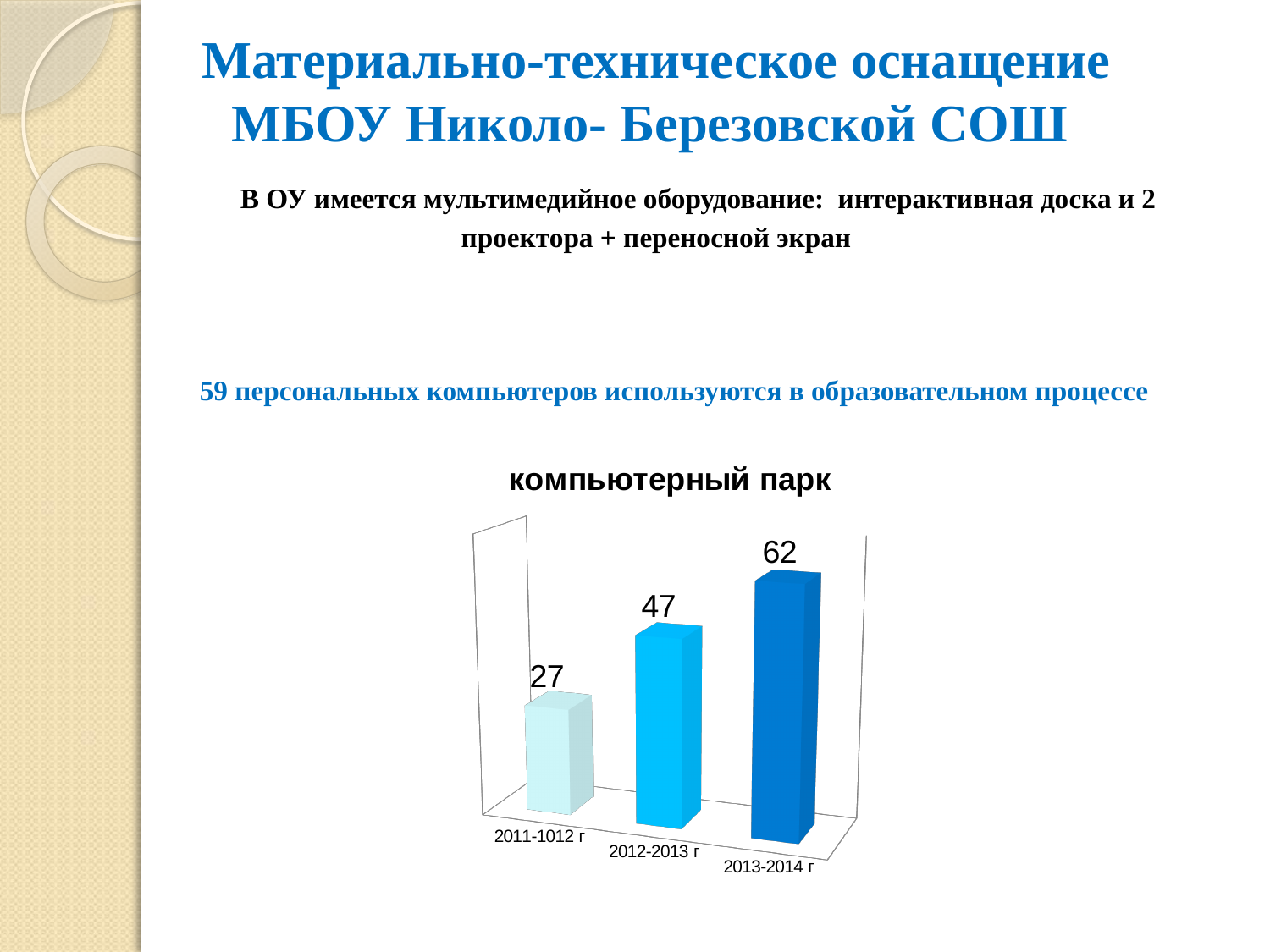

# Материально-техническое оснащение МБОУ Николо- Березовской СОШ В ОУ имеется мультимедийное оборудование:  интерактивная доска и 2  проектора + переносной экран
59 персональных компьютеров используются в образовательном процессе

[unsupported chart]